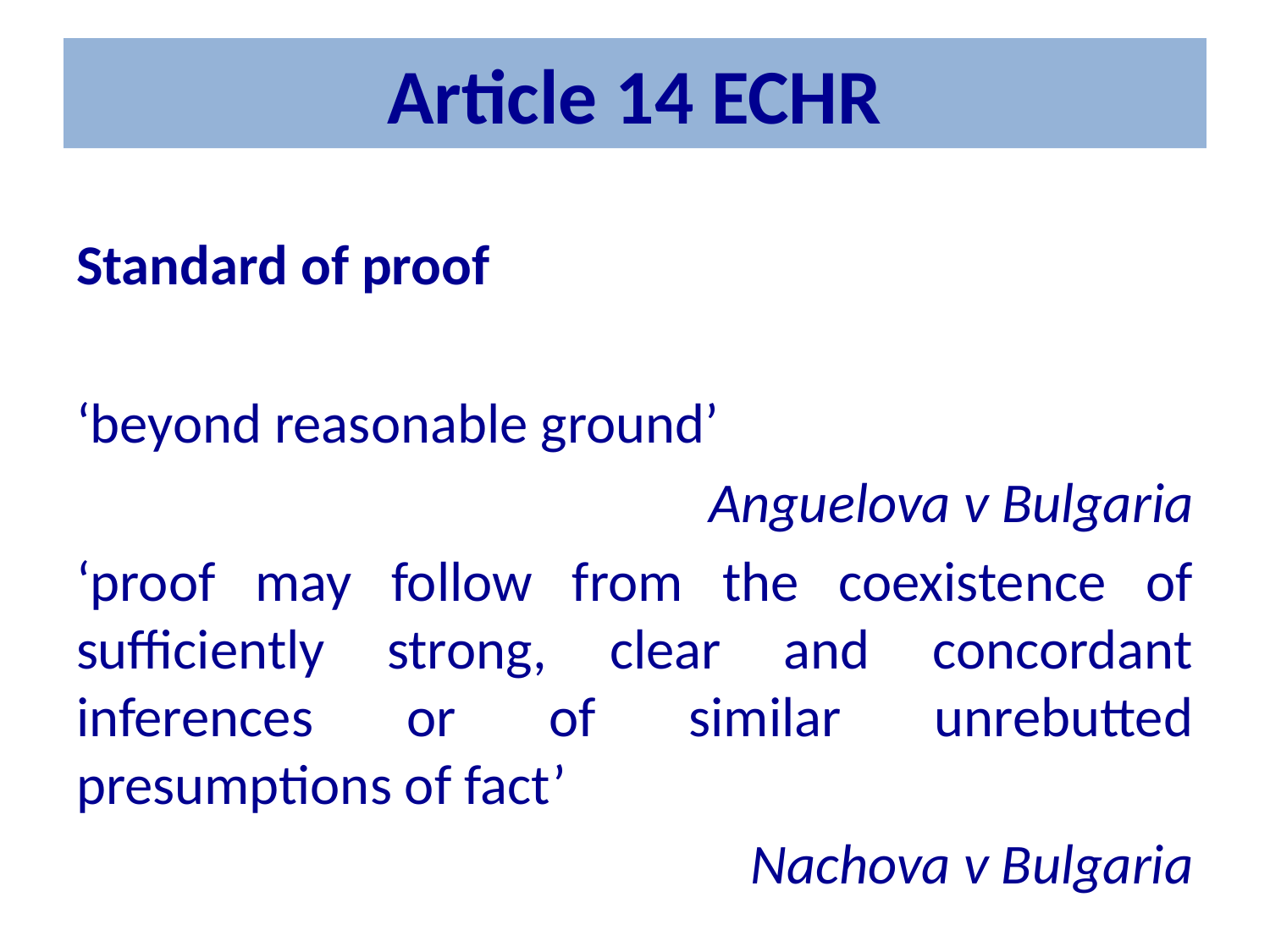

# Article 14 ECHR
Standard of proof

‘beyond reasonable ground’
Anguelova v Bulgaria
‘proof may follow from the coexistence of sufficiently strong, clear and concordant inferences or of similar unrebutted presumptions of fact’
Nachova v Bulgaria